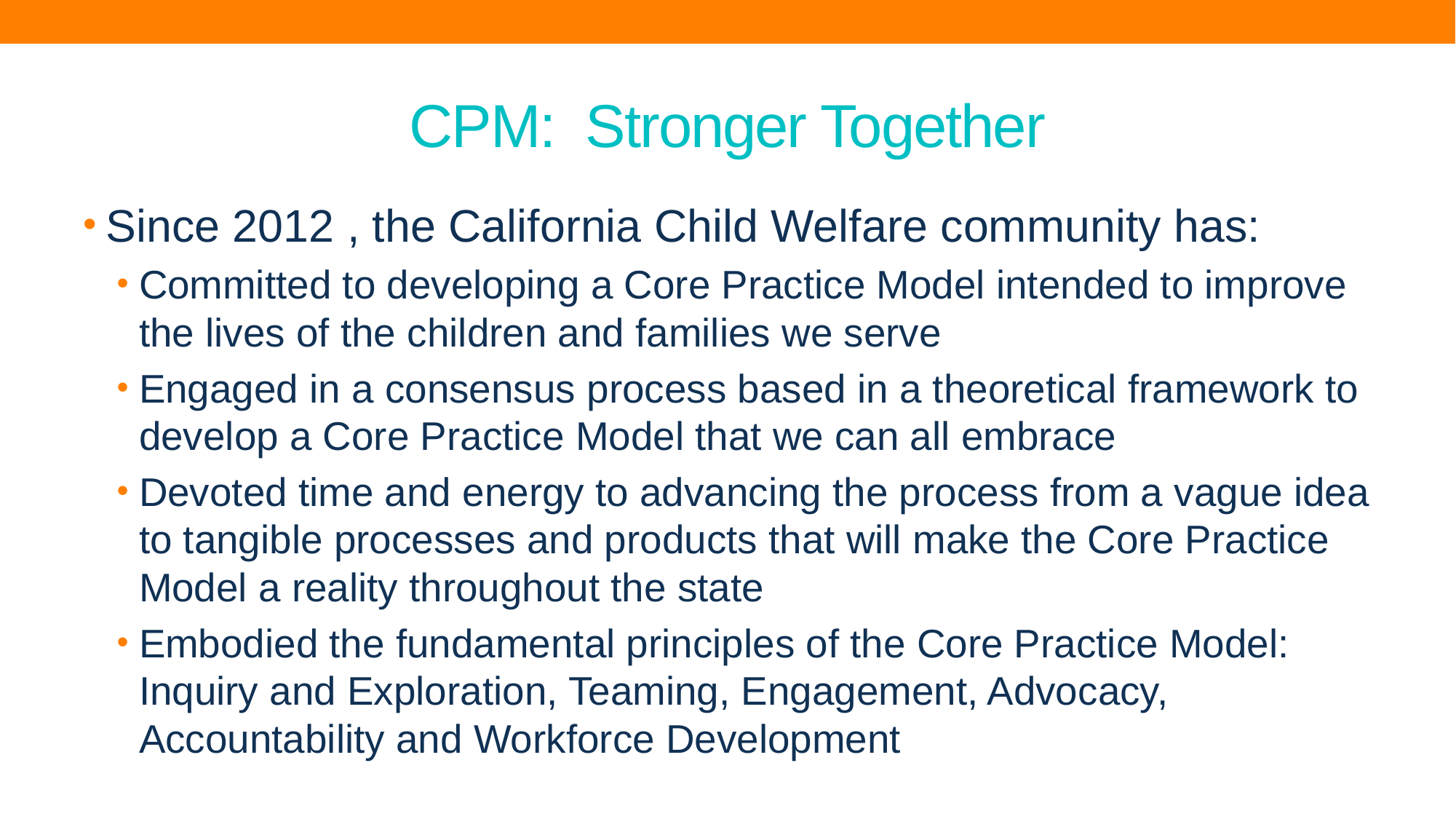

# CPM:  Stronger Together
Since 2012 , the California Child Welfare community has:
Committed to developing a Core Practice Model intended to improve the lives of the children and families we serve
Engaged in a consensus process based in a theoretical framework to develop a Core Practice Model that we can all embrace
Devoted time and energy to advancing the process from a vague idea to tangible processes and products that will make the Core Practice Model a reality throughout the state
Embodied the fundamental principles of the Core Practice Model:  Inquiry and Exploration, Teaming, Engagement, Advocacy, Accountability and Workforce Development